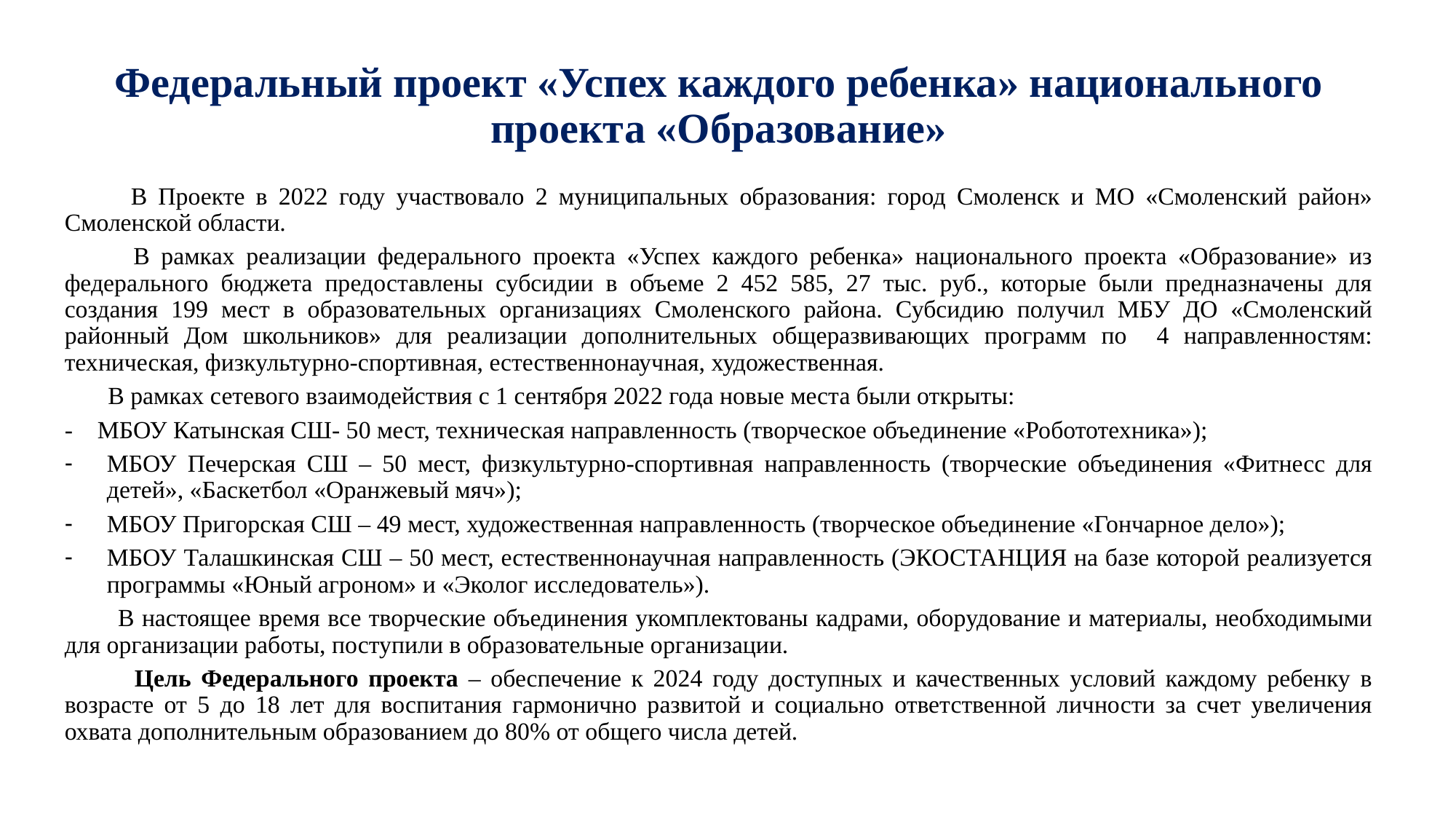

# Федеральный проект «Успех каждого ребенка» национального проекта «Образование»
       В Проекте в 2022 году участвовало 2 муниципальных образования: город Смоленск и МО «Смоленский район» Смоленской области.
      В рамках реализации федерального проекта «Успех каждого ребенка» национального проекта «Образование» из федерального бюджета предоставлены субсидии в объеме 2 452 585, 27 тыс. руб., которые были предназначены для создания 199 мест в образовательных организациях Смоленского района. Субсидию получил МБУ ДО «Смоленский районный Дом школьников» для реализации дополнительных общеразвивающих программ по  4 направленностям: техническая, физкультурно-спортивная, естественнонаучная, художественная.
       В рамках сетевого взаимодействия с 1 сентября 2022 года новые места были открыты:
-    МБОУ Катынская СШ- 50 мест, техническая направленность (творческое объединение «Робототехника»);
МБОУ Печерская СШ – 50 мест, физкультурно-спортивная направленность (творческие объединения «Фитнесс для детей», «Баскетбол «Оранжевый мяч»);
МБОУ Пригорская СШ – 49 мест, художественная направленность (творческое объединение «Гончарное дело»);
МБОУ Талашкинская СШ – 50 мест, естественнонаучная направленность (ЭКОСТАНЦИЯ на базе которой реализуется программы «Юный агроном» и «Эколог исследователь»).
       В настоящее время все творческие объединения укомплектованы кадрами, оборудование и материалы, необходимыми для организации работы, поступили в образовательные организации.
       Цель Федерального проекта – обеспечение к 2024 году доступных и качественных условий каждому ребенку в возрасте от 5 до 18 лет для воспитания гармонично развитой и социально ответственной личности за счет увеличения охвата дополнительным образованием до 80% от общего числа детей.